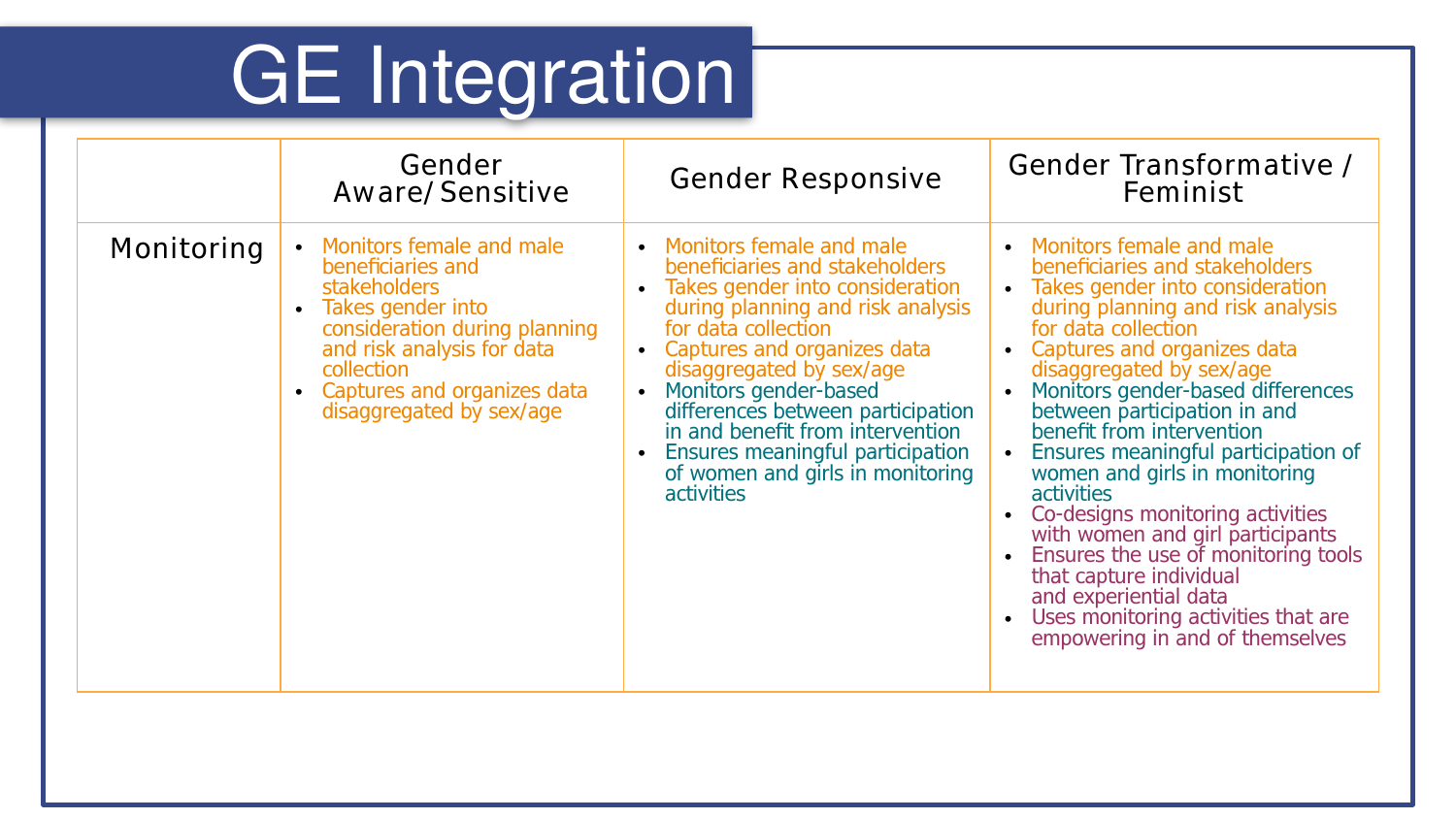

GE Integration

|  | Gender Aware/Sensitive | Gender Responsive | Gender Transformative / Feminist |
| --- | --- | --- | --- |
| Monitoring | Monitors female and male beneficiaries and stakeholders  Takes gender into consideration during planning and risk analysis for data collection  Captures and organizes data disaggregated by sex/age | Monitors female and male beneficiaries and stakeholders  Takes gender into consideration during planning and risk analysis for data collection  Captures and organizes data disaggregated by sex/age  Monitors gender-based differences between participation in and benefit from intervention Ensures meaningful participation of women and girls in monitoring activities | Monitors female and male beneficiaries and stakeholders  Takes gender into consideration during planning and risk analysis for data collection  Captures and organizes data disaggregated by sex/age  Monitors gender-based differences between participation in and benefit from intervention Ensures meaningful participation of women and girls in monitoring activities  Co-designs monitoring activities with women and girl participants  Ensures the use of monitoring tools that capture individual and experiential data  Uses monitoring activities that are empowering in and of themselves |